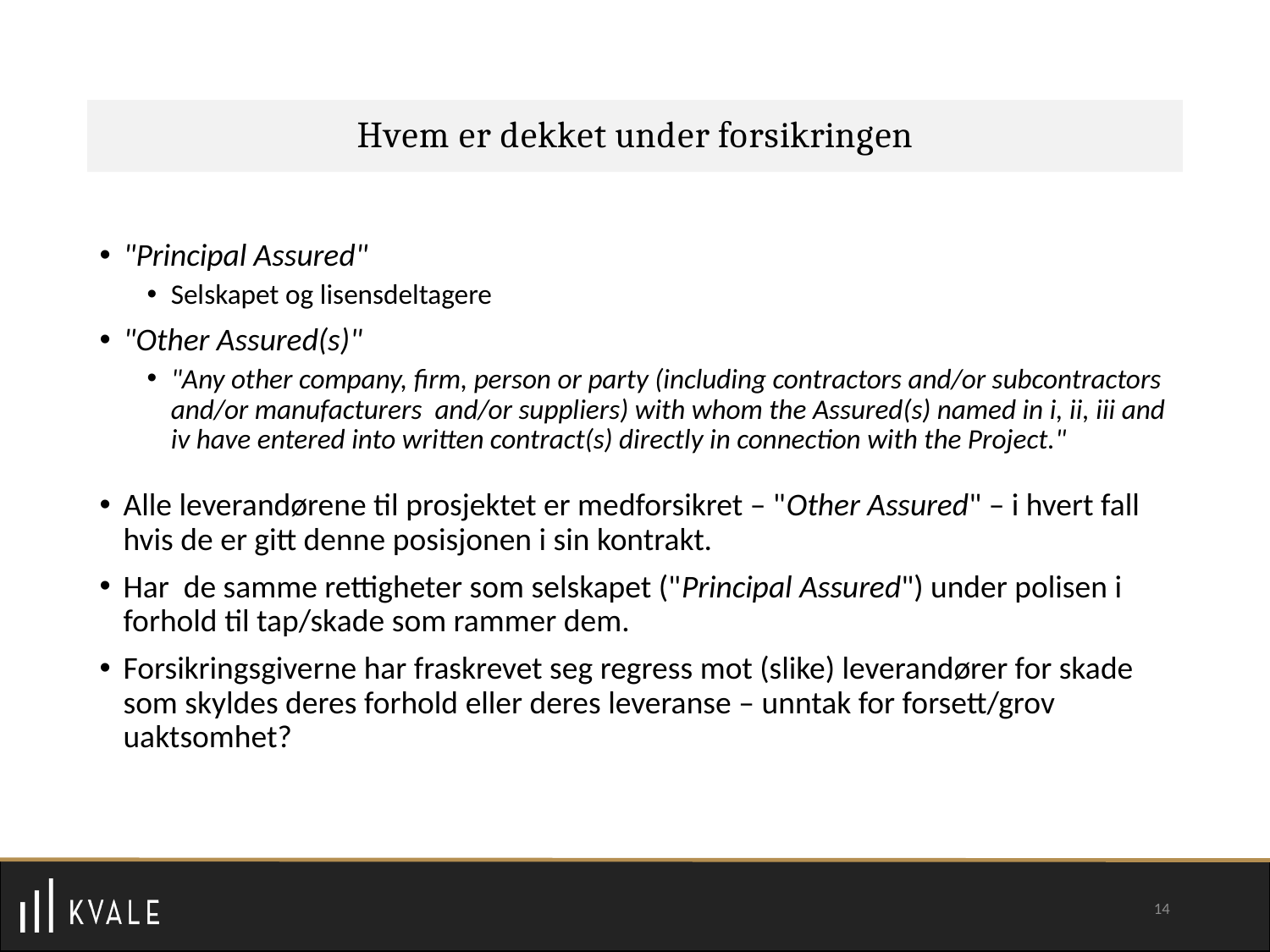

# Hvem er dekket under forsikringen
"Principal Assured"
Selskapet og lisensdeltagere
"Other Assured(s)"
"Any other company, firm, person or party (including contractors and/or subcontractors and/or manufacturers  and/or suppliers) with whom the Assured(s) named in i, ii, iii and iv have entered into written contract(s) directly in connection with the Project."

Alle leverandørene til prosjektet er medforsikret – "Other Assured" – i hvert fall hvis de er gitt denne posisjonen i sin kontrakt.
Har  de samme rettigheter som selskapet ("Principal Assured") under polisen i forhold til tap/skade som rammer dem.
Forsikringsgiverne har fraskrevet seg regress mot (slike) leverandører for skade som skyldes deres forhold eller deres leveranse – unntak for forsett/grov uaktsomhet?

14